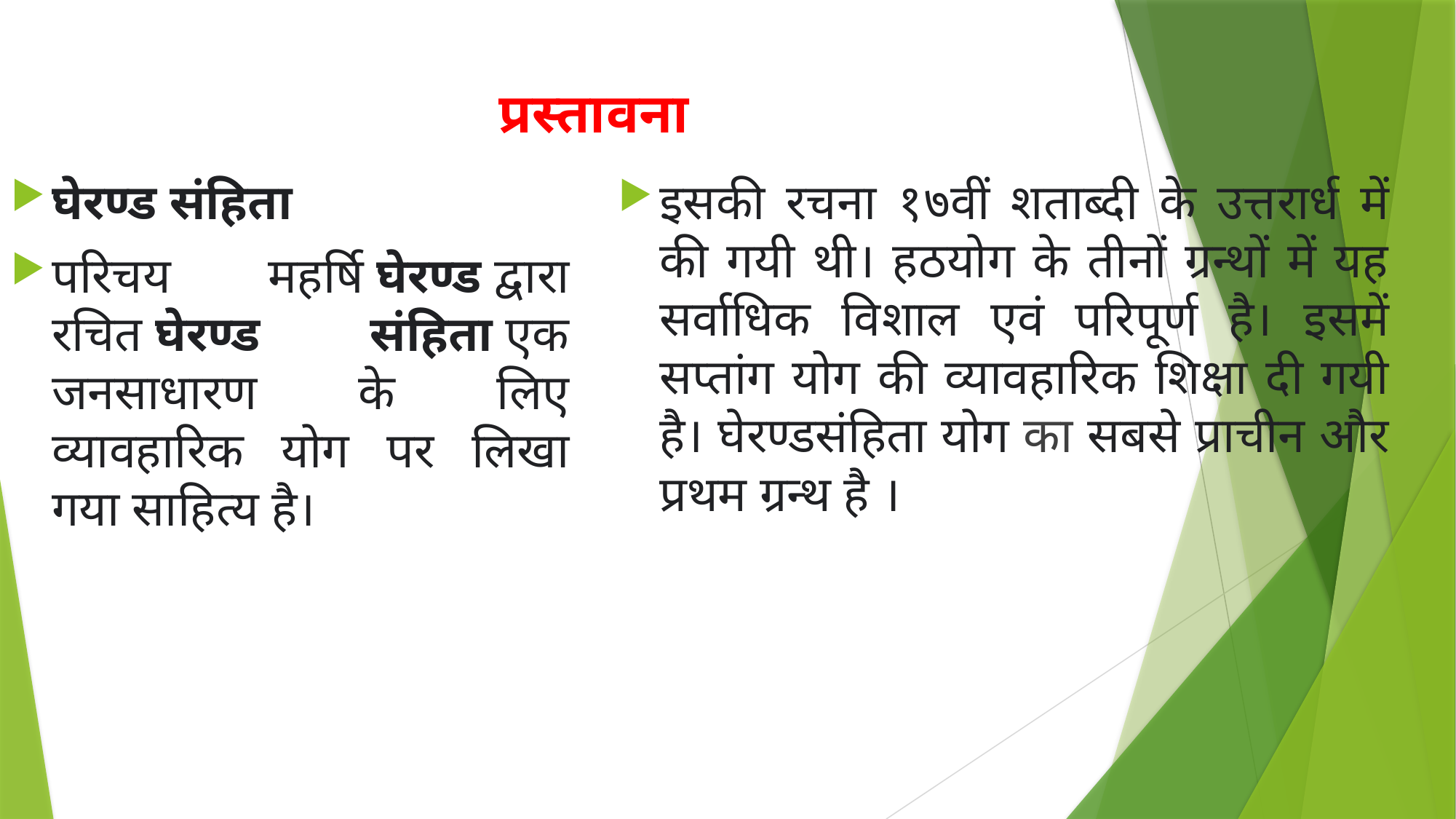

# प्रस्तावना
घेरण्ड संहिता
परिचय महर्षि घेरण्ड द्वारा रचित घेरण्ड संहिता एक जनसाधारण के लिए व्यावहारिक योग पर लिखा गया साहित्य है।
इसकी रचना १७वीं शताब्दी के उत्तरार्ध में की गयी थी। हठयोग के तीनों ग्रन्थों में यह सर्वाधिक विशाल एवं परिपूर्ण है। इसमें सप्तांग योग की व्यावहारिक शिक्षा दी गयी है। घेरण्डसंहिता योग का सबसे प्राचीन और प्रथम ग्रन्थ है ।